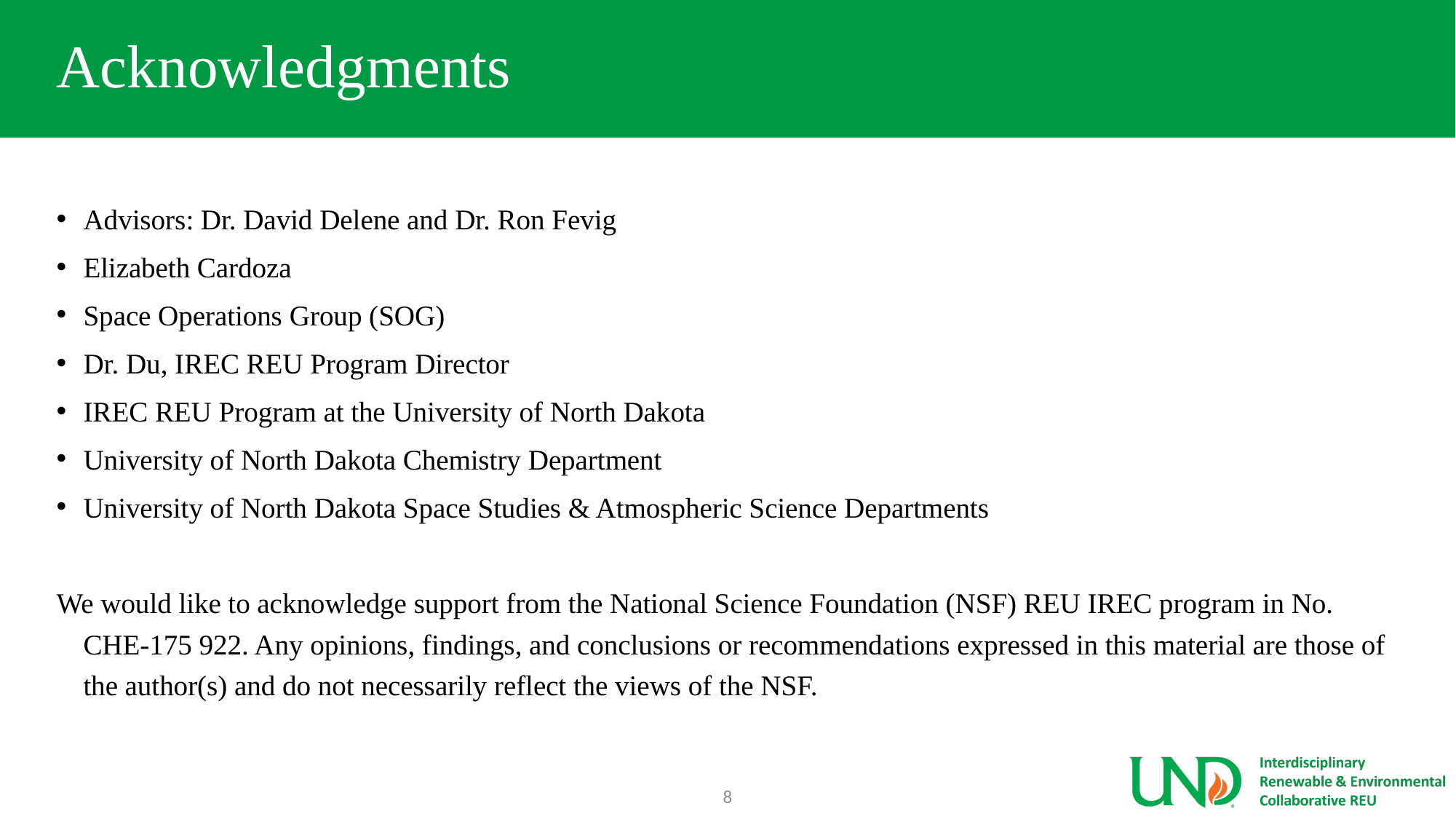

# Acknowledgments
Advisors: Dr. David Delene and Dr. Ron Fevig
Elizabeth Cardoza
Space Operations Group (SOG)
Dr. Du, IREC REU Program Director
IREC REU Program at the University of North Dakota
University of North Dakota Chemistry Department
University of North Dakota Space Studies & Atmospheric Science Departments

We would like to acknowledge support from the National Science Foundation (NSF) REU IREC program in No. CHE-175 922. Any opinions, findings, and conclusions or recommendations expressed in this material are those of the author(s) and do not necessarily reflect the views of the NSF.

8